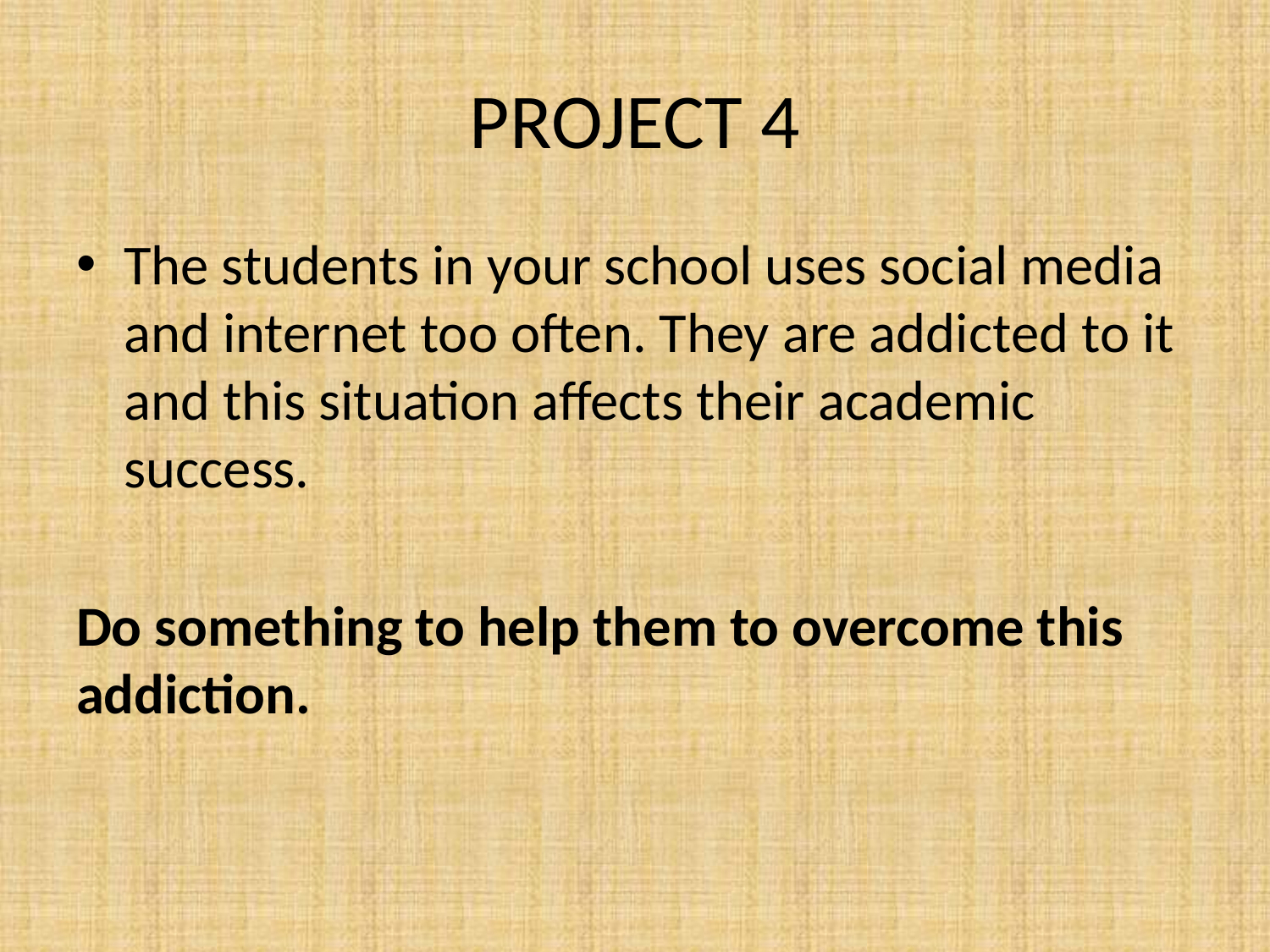

# PROJECT 4
The students in your school uses social media and internet too often. They are addicted to it and this situation affects their academic success.

Do something to help them to overcome this addiction.